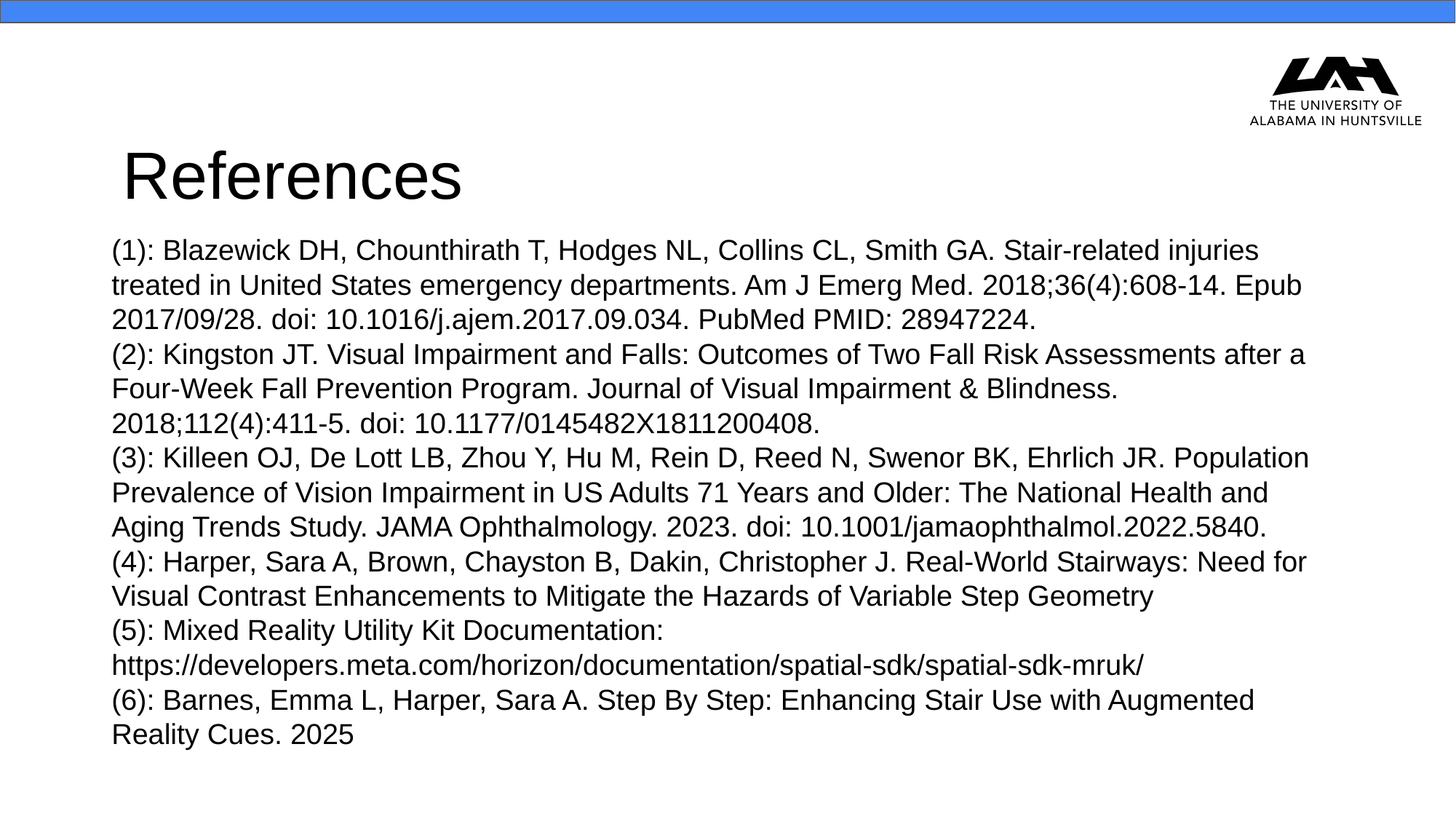

# References
(1): Blazewick DH, Chounthirath T, Hodges NL, Collins CL, Smith GA. Stair-related injuries treated in United States emergency departments. Am J Emerg Med. 2018;36(4):608-14. Epub 2017/09/28. doi: 10.1016/j.ajem.2017.09.034. PubMed PMID: 28947224.
(2): Kingston JT. Visual Impairment and Falls: Outcomes of Two Fall Risk Assessments after a Four-Week Fall Prevention Program. Journal of Visual Impairment & Blindness. 2018;112(4):411-5. doi: 10.1177/0145482X1811200408.
(3): Killeen OJ, De Lott LB, Zhou Y, Hu M, Rein D, Reed N, Swenor BK, Ehrlich JR. Population Prevalence of Vision Impairment in US Adults 71 Years and Older: The National Health and Aging Trends Study. JAMA Ophthalmology. 2023. doi: 10.1001/jamaophthalmol.2022.5840.
(4): Harper, Sara A, Brown, Chayston B, Dakin, Christopher J. Real-World Stairways: Need for Visual Contrast Enhancements to Mitigate the Hazards of Variable Step Geometry
(5): Mixed Reality Utility Kit Documentation: https://developers.meta.com/horizon/documentation/spatial-sdk/spatial-sdk-mruk/
(6): Barnes, Emma L, Harper, Sara A. Step By Step: Enhancing Stair Use with Augmented Reality Cues. 2025